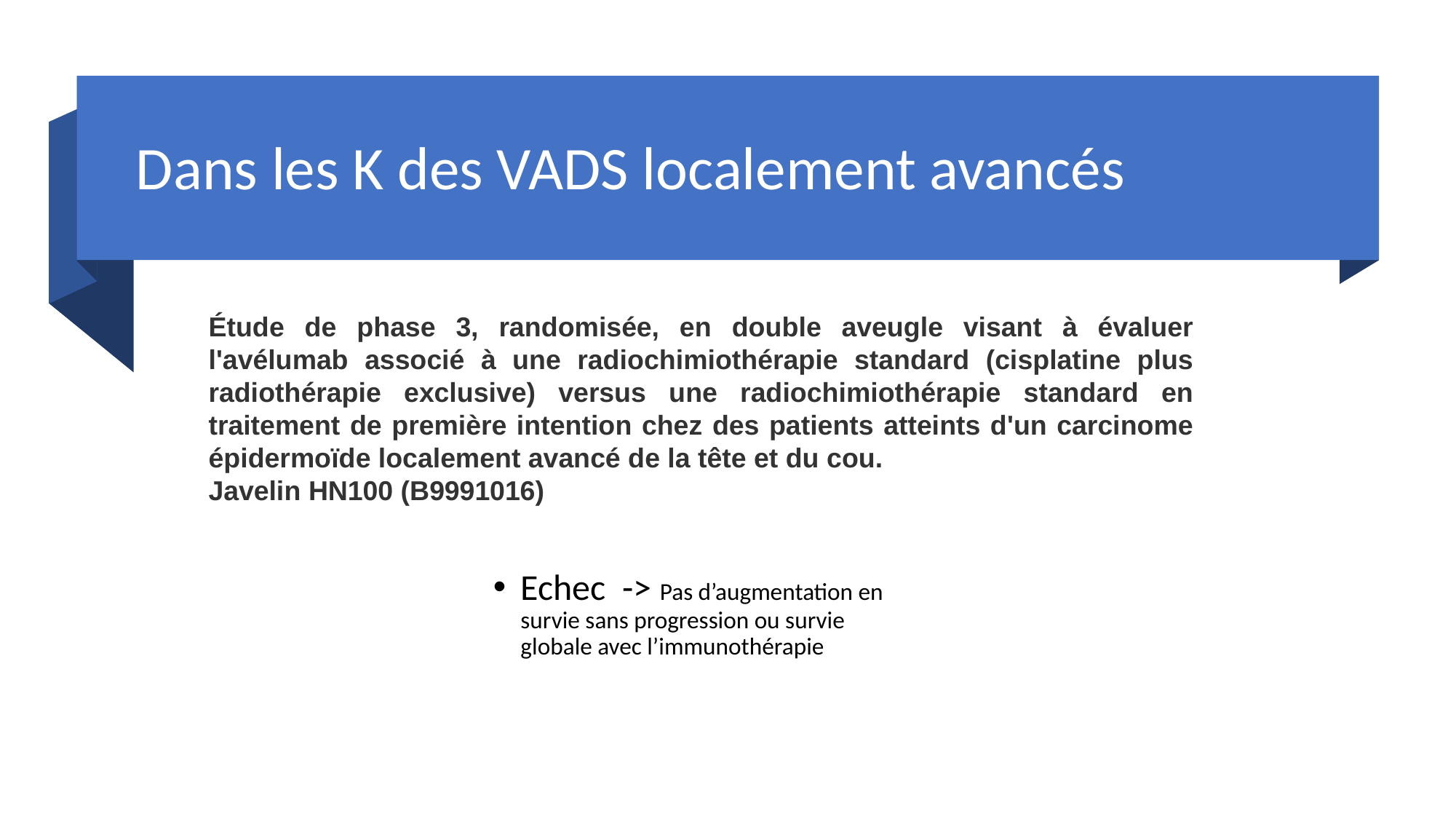

# Dans les K des VADS localement avancés
Étude de phase 3, randomisée, en double aveugle visant à évaluer l'avélumab associé à une radiochimiothérapie standard (cisplatine plus radiothérapie exclusive) versus une radiochimiothérapie standard en traitement de première intention chez des patients atteints d'un carcinome épidermoïde localement avancé de la tête et du cou.
Javelin HN100 (B9991016)
Echec  -> Pas d’augmentation en survie sans progression ou survie globale avec l’immunothérapie